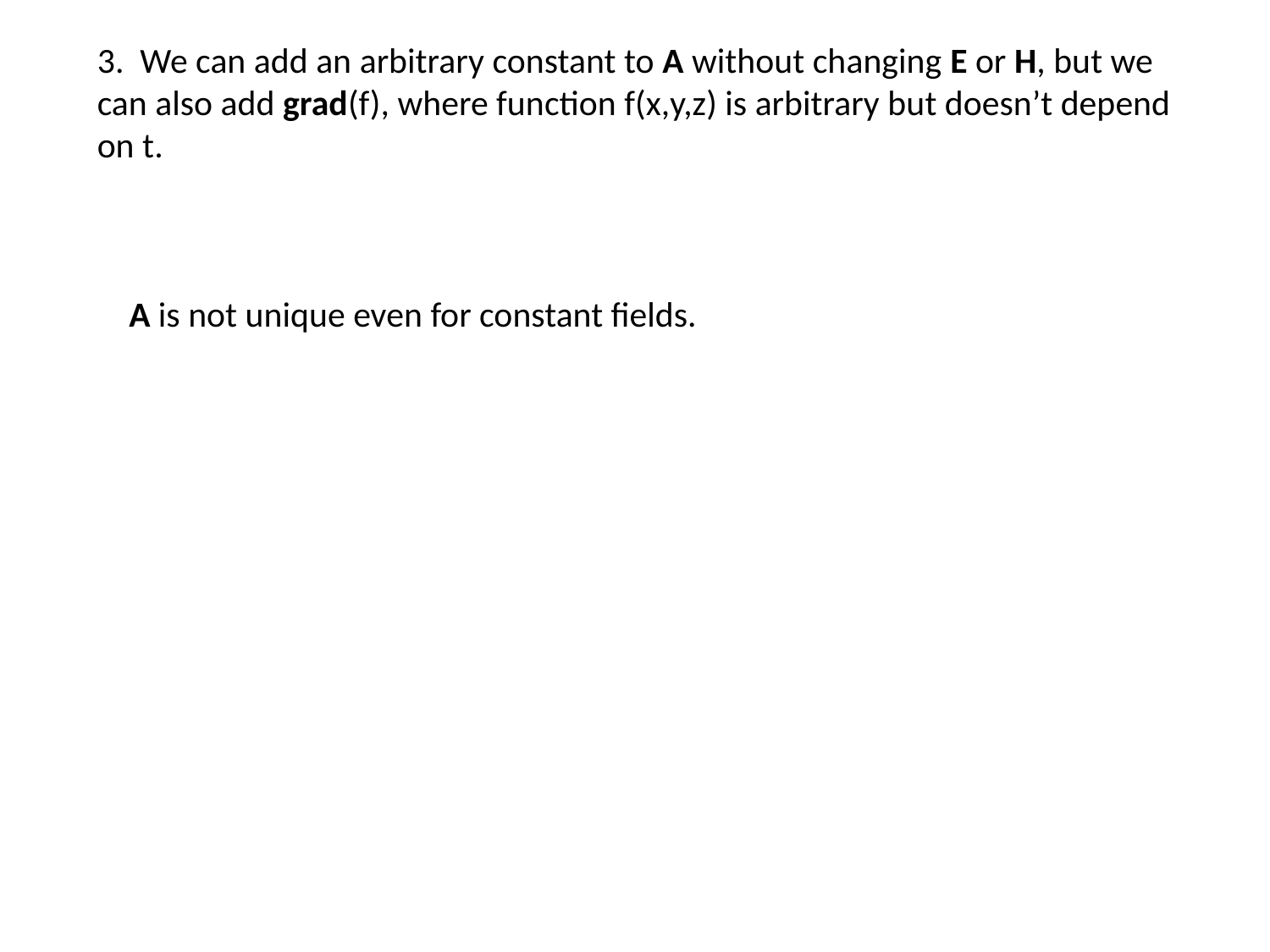

3.  We can add an arbitrary constant to A without changing E or H, but we can also add grad(f), where function f(x,y,z) is arbitrary but doesn’t depend on t.
A is not unique even for constant fields.